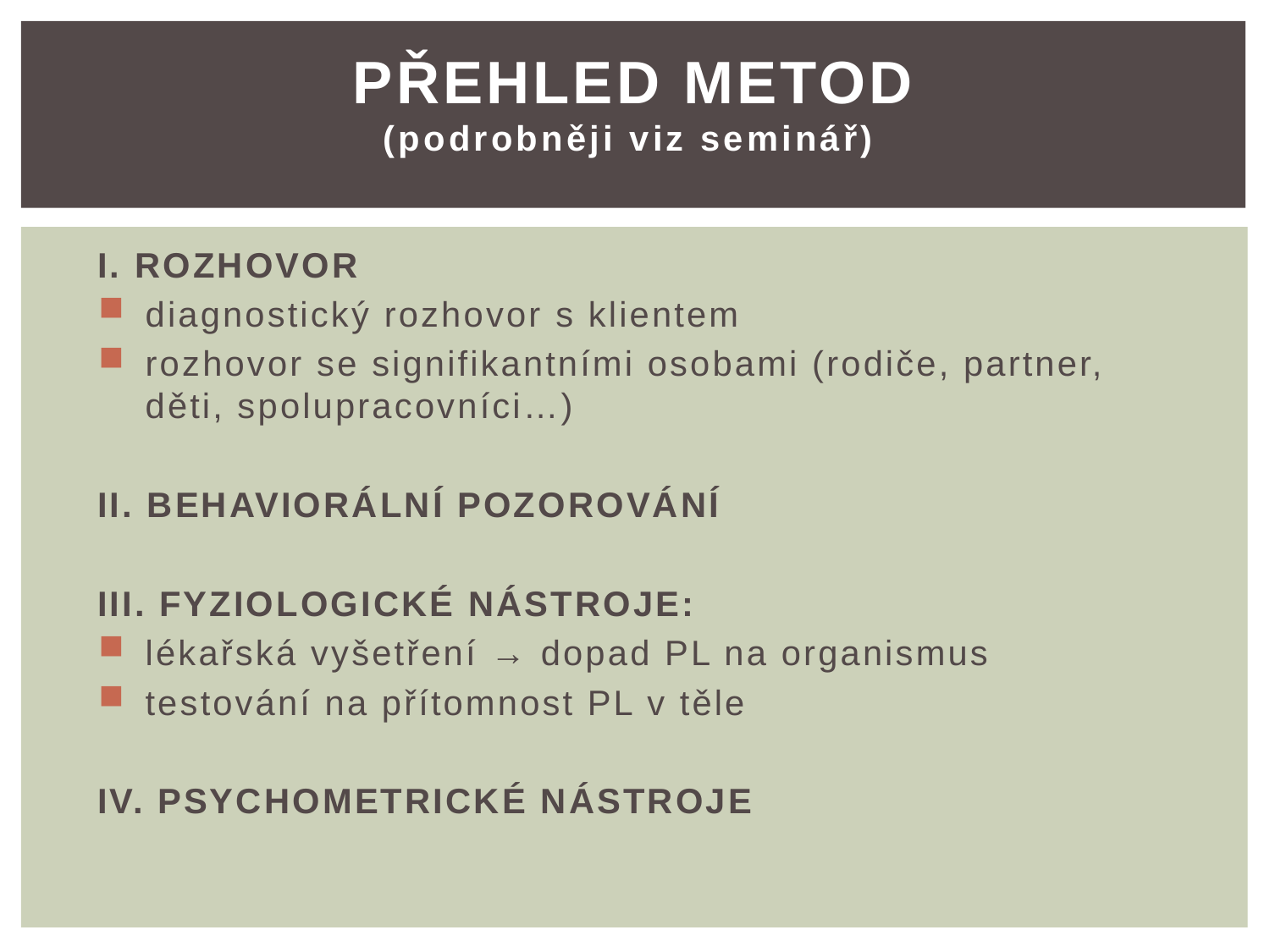

# Přehled metod (podrobněji viz seminář)
I. ROZHOVOR
diagnostický rozhovor s klientem
rozhovor se signifikantními osobami (rodiče, partner, děti, spolupracovníci…)

II. BEHAVIORÁLNÍ POZOROVÁNÍ

III. FYZIOLOGICKÉ NÁSTROJE:
lékařská vyšetření → dopad PL na organismus
testování na přítomnost PL v těle

IV. PSYCHOMETRICKÉ NÁSTROJE